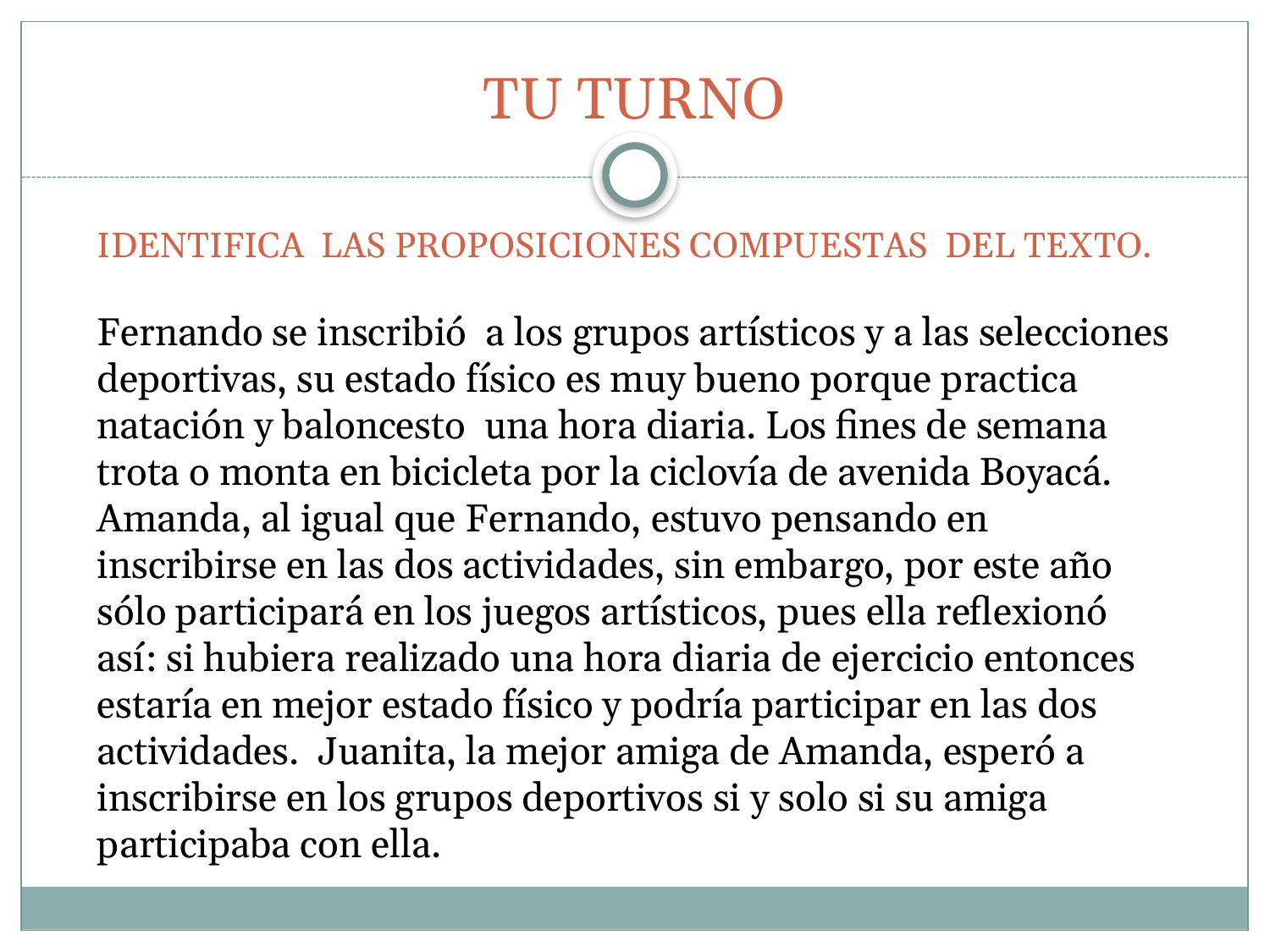

# TU TURNO
IDENTIFICA  LAS PROPOSICIONES COMPUESTAS  DEL TEXTO.

Fernando se inscribió  a los grupos artísticos y a las selecciones deportivas, su estado físico es muy bueno porque practica natación y baloncesto  una hora diaria. Los fines de semana trota o monta en bicicleta por la ciclovía de avenida Boyacá.
Amanda, al igual que Fernando, estuvo pensando en inscribirse en las dos actividades, sin embargo, por este año sólo participará en los juegos artísticos, pues ella reflexionó así: si hubiera realizado una hora diaria de ejercicio entonces estaría en mejor estado físico y podría participar en las dos actividades.  Juanita, la mejor amiga de Amanda, esperó a inscribirse en los grupos deportivos si y solo si su amiga participaba con ella.